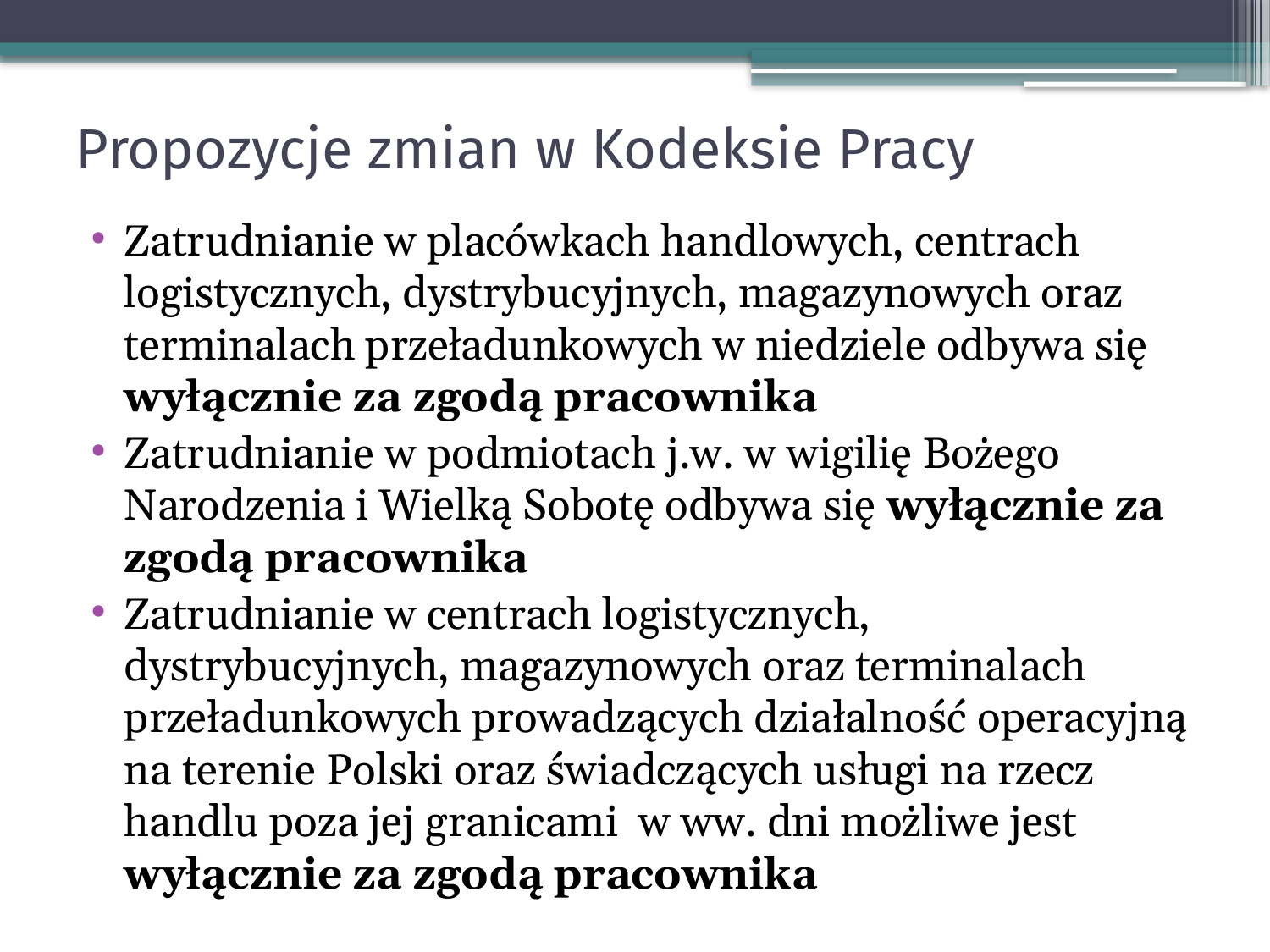

# Propozycje zmian w Kodeksie Pracy
Zatrudnianie w placówkach handlowych, centrach logistycznych, dystrybucyjnych, magazynowych oraz terminalach przeładunkowych w niedziele odbywa się wyłącznie za zgodą pracownika
Zatrudnianie w podmiotach j.w. w wigilię Bożego Narodzenia i Wielką Sobotę odbywa się wyłącznie za zgodą pracownika
Zatrudnianie w centrach logistycznych, dystrybucyjnych, magazynowych oraz terminalach przeładunkowych prowadzących działalność operacyjną na terenie Polski oraz świadczących usługi na rzecz handlu poza jej granicami  w ww. dni możliwe jest wyłącznie za zgodą pracownika